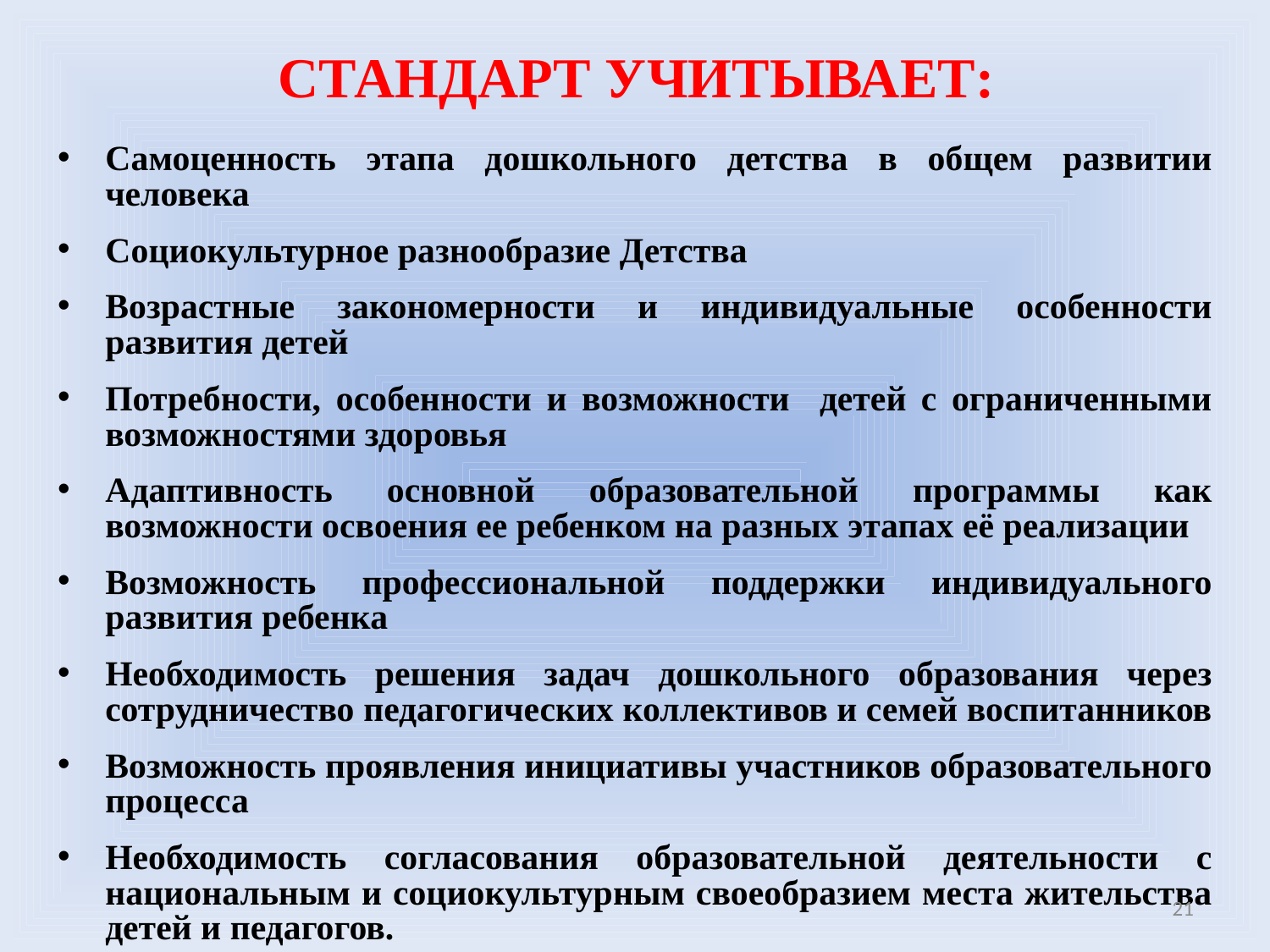

# СТАНДАРТ УЧИТЫВАЕТ:
Самоценность этапа дошкольного детства в общем развитии человека
Социокультурное разнообразие Детства
Возрастные закономерности и индивидуальные особенности развития детей
Потребности, особенности и возможности  детей с ограниченными возможностями здоровья
Адаптивность основной образовательной программы как возможности освоения ее ребенком на разных этапах её реализации
Возможность профессиональной поддержки индивидуального развития ребенка
Необходимость решения задач дошкольного образования через сотрудничество педагогических коллективов и семей воспитанников
Возможность проявления инициативы участников образовательного процесса
Необходимость согласования образовательной деятельности с национальным и социокультурным своеобразием места жительства детей и педагогов.
21